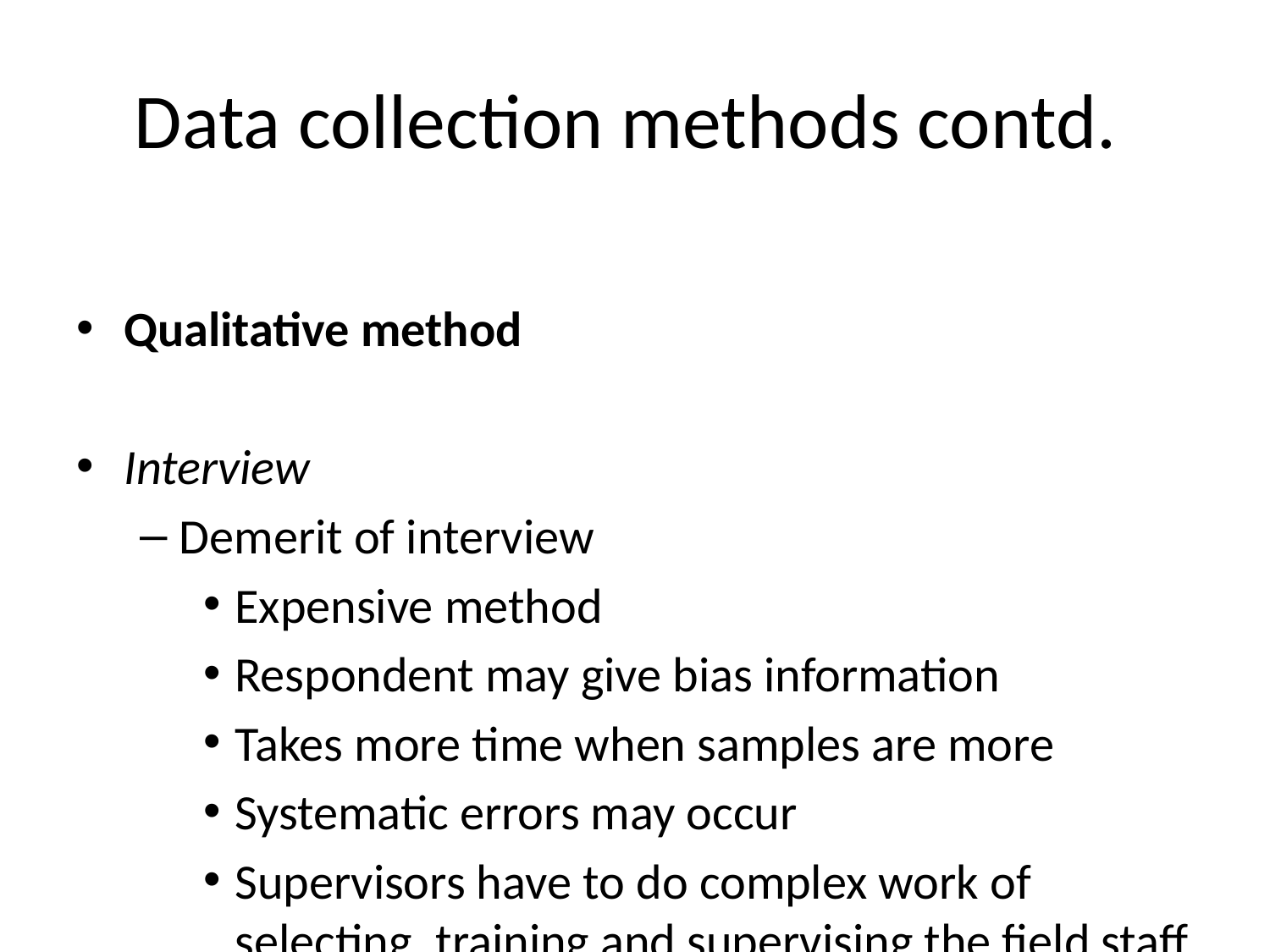

# Data collection methods contd.

Qualitative method

Interview
Demerit of interview
Expensive method
Respondent may give bias information
Takes more time when samples are more
Systematic errors may occur
Supervisors have to do complex work of selecting, training and supervising the field staff